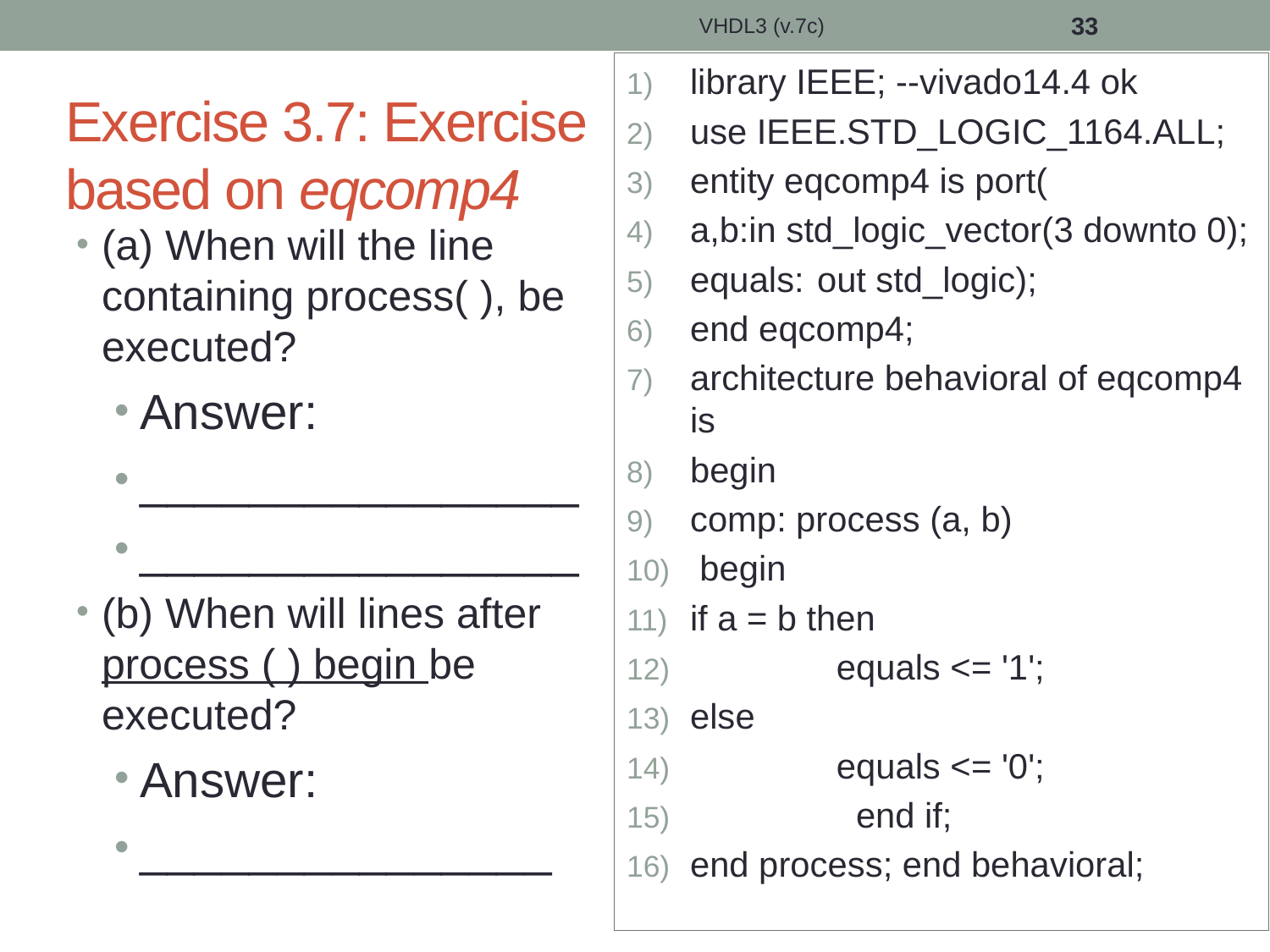

VHDL3 (v.7c)
33
library IEEE; --vivado14.4 ok
use IEEE.STD_LOGIC_1164.ALL;
entity eqcomp4 is port(
a,b:in std_logic_vector(3 downto 0);
equals:	out std_logic);
end eqcomp4;
architecture behavioral of eqcomp4 is
begin
comp: process (a, b)
 begin
if a = b then
	  equals <= '1';
else
	  equals <= '0';
	    end if;
end process; end behavioral;
# Exercise 3.7: Exercise based on eqcomp4
(a) When will the line containing process( ), be executed?
Answer:
________________
________________
(b) When will lines after process ( ) begin be executed?
Answer:
_______________